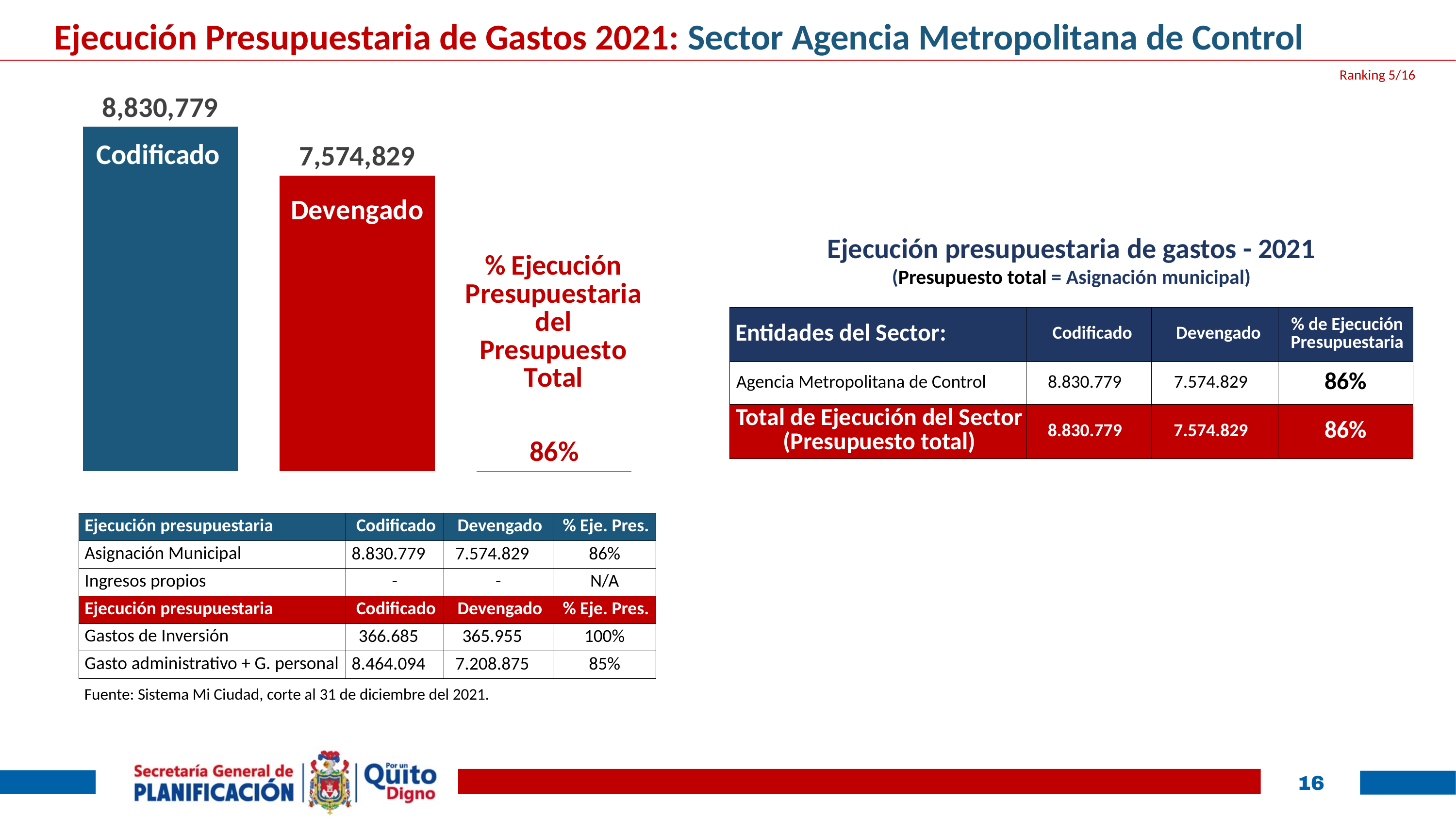

Ejecución Presupuestaria de Gastos 2021: Sector Agencia Metropolitana de Control
Ranking 5/16

### Chart

| Category | Codificado | Devengado | % Ejecución presupuestaria |
|---|---|---|---|
| Agencia Met. De Control | 8830779.0 | 7574829.0 | 0.85777585420267 |
Ejecución presupuestaria de gastos - 2021
(Presupuesto total = Asignación municipal)
| Entidades del Sector: | Codificado | Devengado | % de Ejecución Presupuestaria |
| --- | --- | --- | --- |
| Agencia Metropolitana de Control | 8.830.779 | 7.574.829 | 86% |
| Total de Ejecución del Sector (Presupuesto total) | 8.830.779 | 7.574.829 | 86% |
| Ejecución presupuestaria | Codificado | Devengado | % Eje. Pres. |
| --- | --- | --- | --- |
| Asignación Municipal | 8.830.779 | 7.574.829 | 86% |
| Ingresos propios | - | - | N/A |
| Ejecución presupuestaria | Codificado | Devengado | % Eje. Pres. |
| Gastos de Inversión | 366.685 | 365.955 | 100% |
| Gasto administrativo + G. personal | 8.464.094 | 7.208.875 | 85% |
Fuente: Sistema Mi Ciudad, corte al 31 de diciembre del 2021.
16